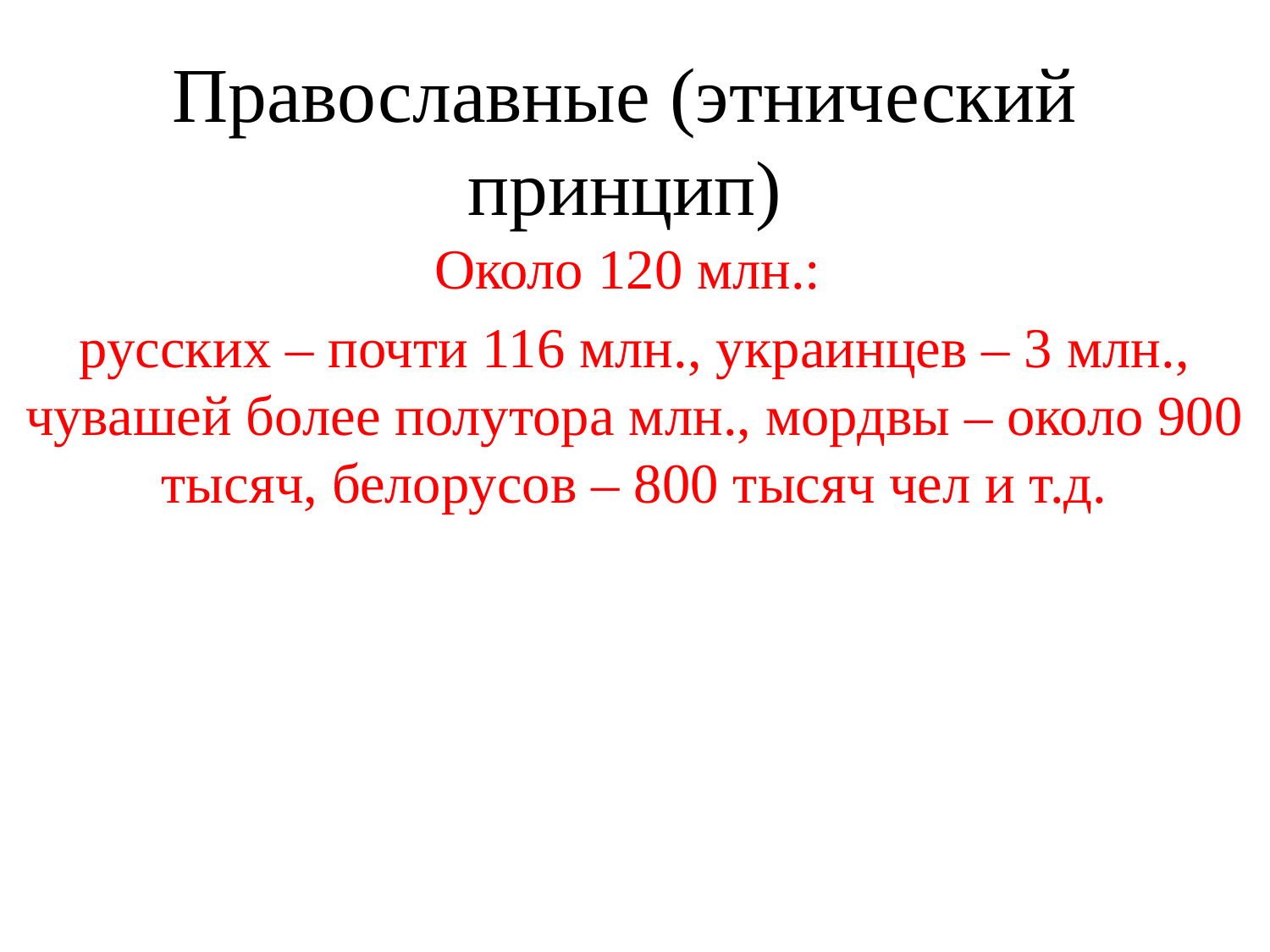

# Православные (этнический принцип)
Около 120 млн.:
русских – почти 116 млн., украинцев – 3 млн., чувашей более полутора млн., мордвы – около 900 тысяч, белорусов – 800 тысяч чел и т.д.